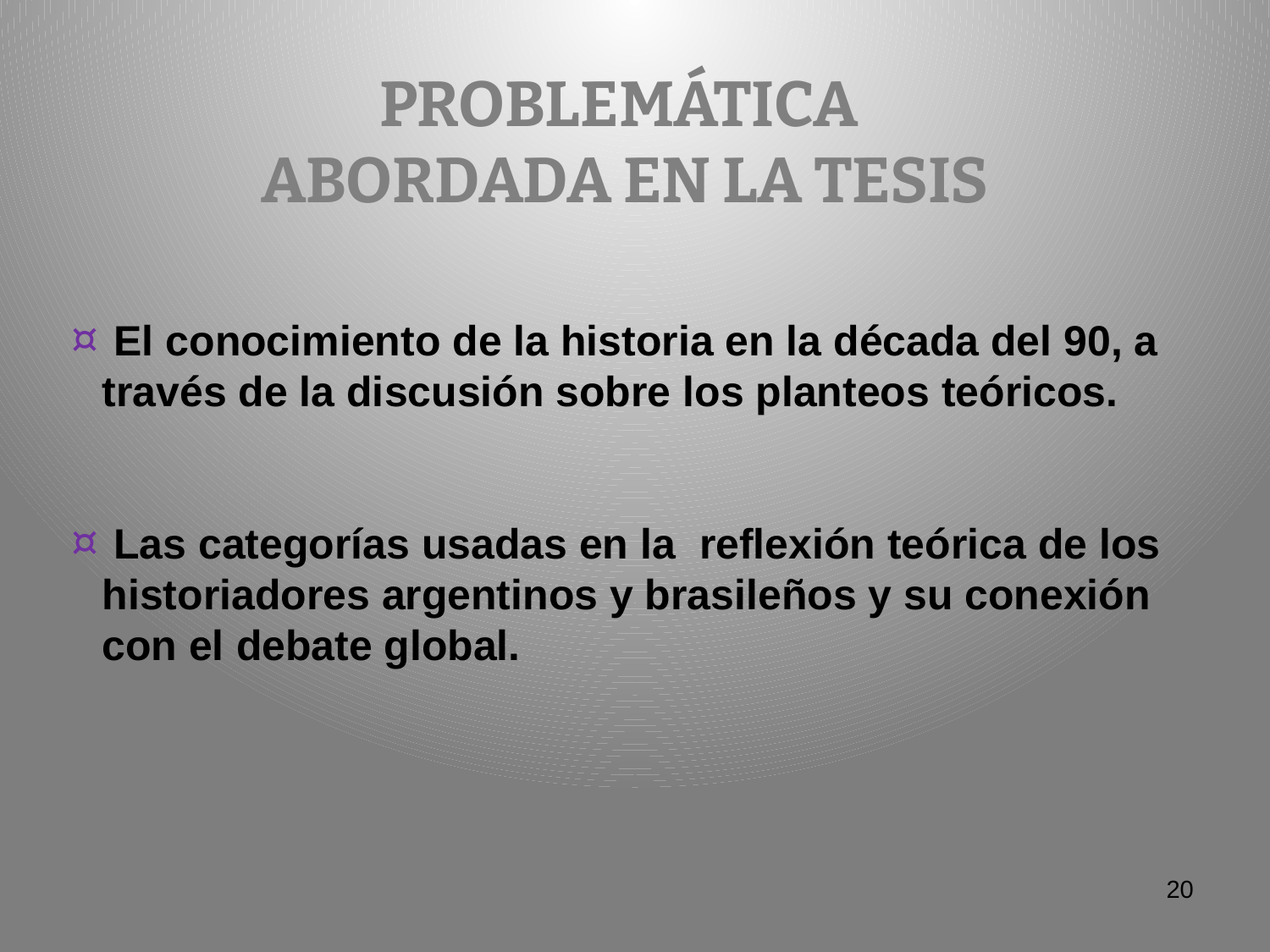

# PROBLEMÁTICA ABORDADA EN LA TESIS
 El conocimiento de la historia en la década del 90, a través de la discusión sobre los planteos teóricos.

 Las categorías usadas en la  reflexión teórica de los historiadores argentinos y brasileños y su conexión con el debate global.
20